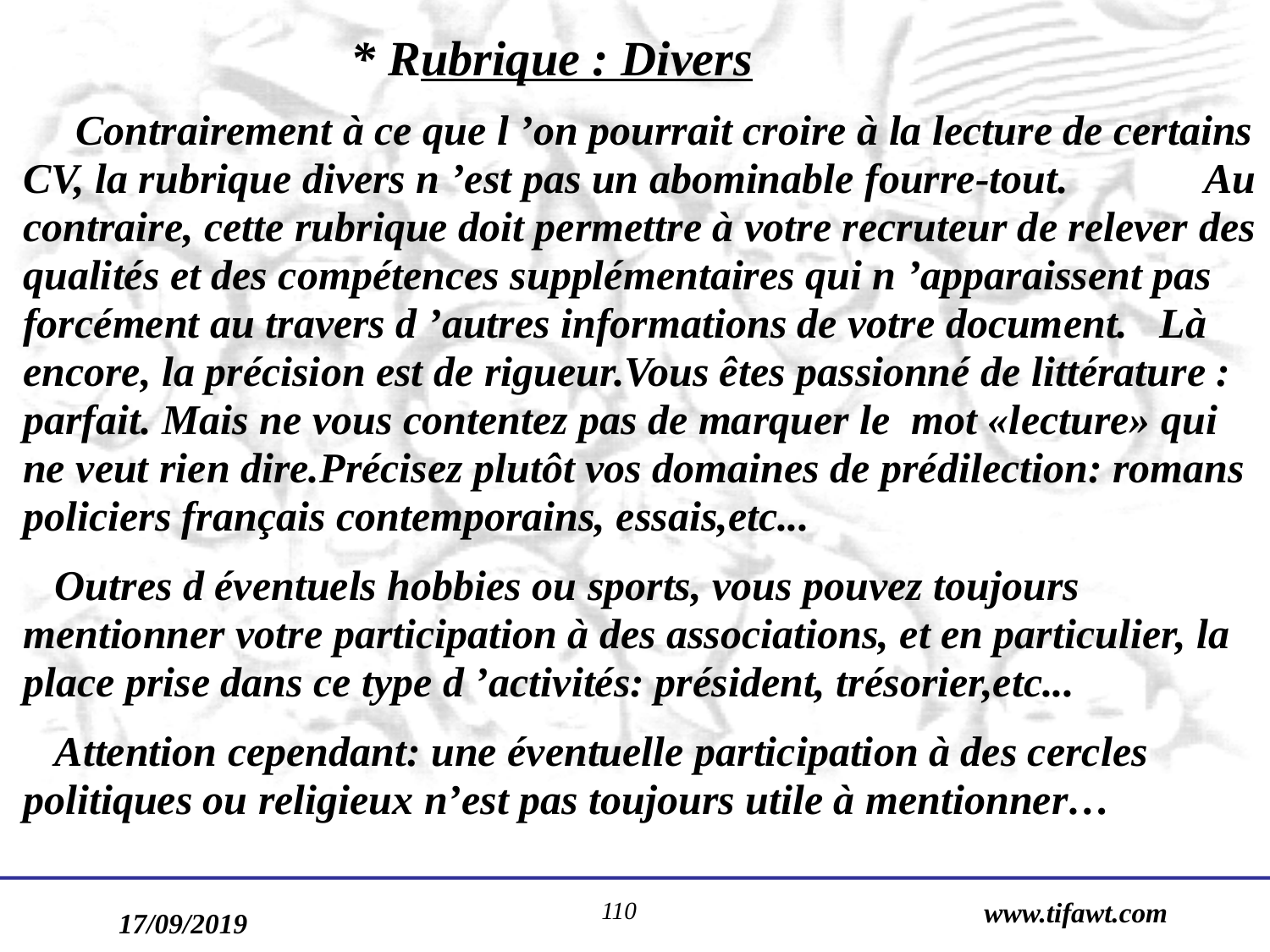

* Rubrique : Divers
     Contrairement à ce que l ’on pourrait croire à la lecture de certains CV, la rubrique divers n ’est pas un abominable fourre-tout.             Au contraire, cette rubrique doit permettre à votre recruteur de relever des qualités et des compétences supplémentaires qui n ’apparaissent pas forcément au travers d ’autres informations de votre document.   Là encore, la précision est de rigueur.Vous êtes passionné de littérature : parfait. Mais ne vous contentez pas de marquer le  mot «lecture» qui ne veut rien dire.Précisez plutôt vos domaines de prédilection: romans policiers français contemporains, essais,etc...
   Outres d éventuels hobbies ou sports, vous pouvez toujours mentionner votre participation à des associations, et en particulier, la place prise dans ce type d ’activités: président, trésorier,etc...
   Attention cependant: une éventuelle participation à des cercles politiques ou religieux n’est pas toujours utile à mentionner…
110
www.tifawt.com
17/09/2019